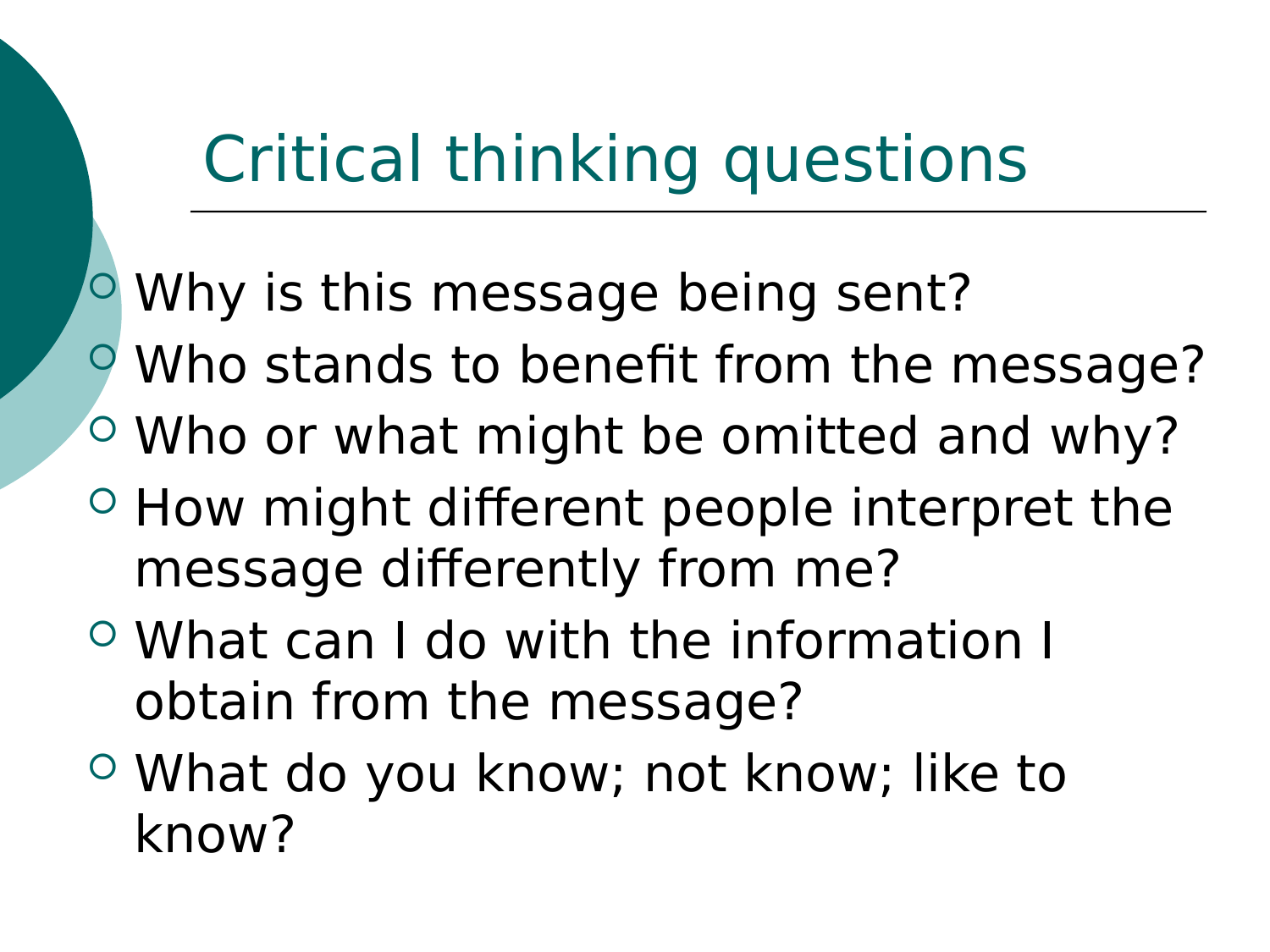

# Critical thinking questions
Why is this message being sent?
Who stands to benefit from the message?
Who or what might be omitted and why?
How might different people interpret the message differently from me?
What can I do with the information I obtain from the message?
What do you know; not know; like to know?